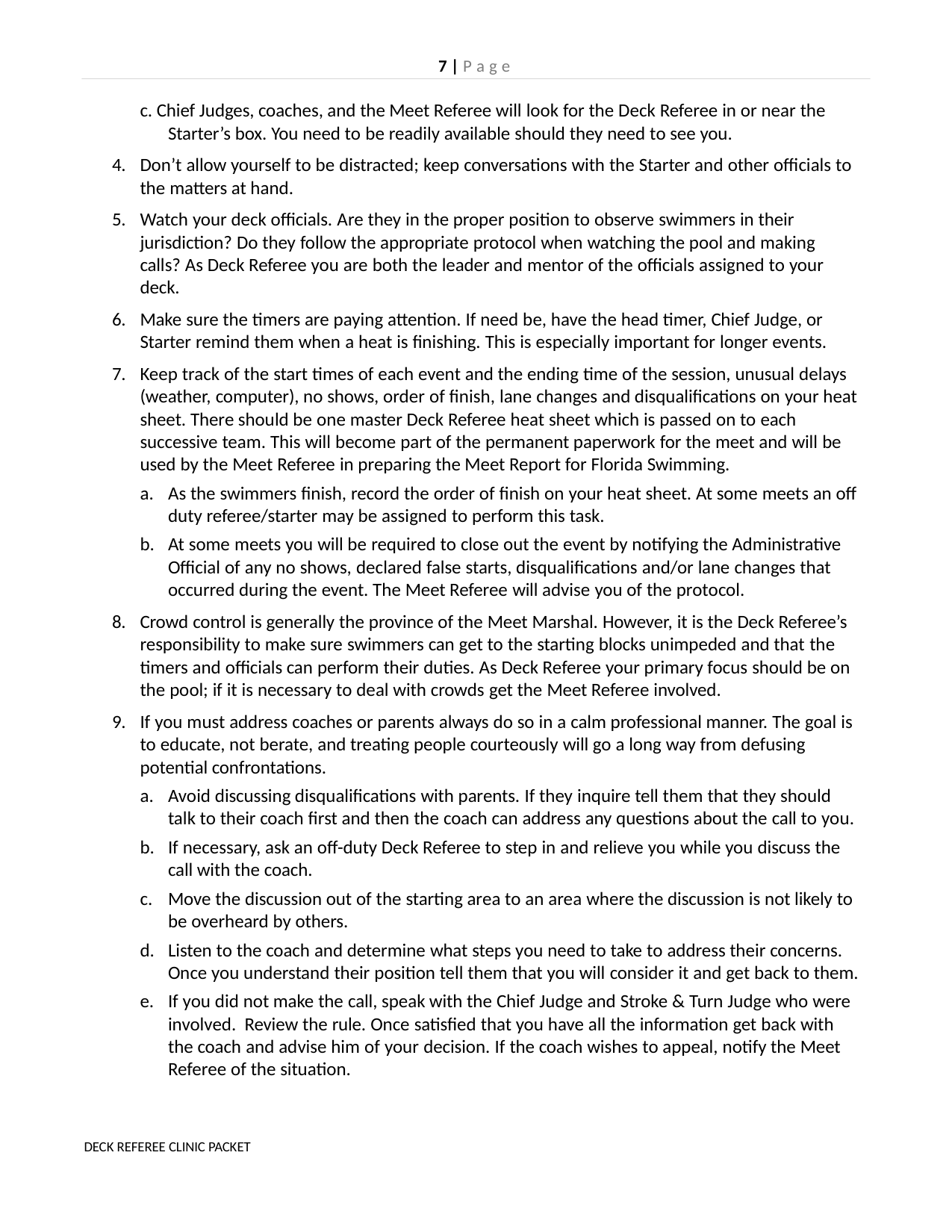

7 | P a g e

c. Chief Judges, coaches, and the Meet Referee will look for the Deck Referee in or near the  Starter’s box. You need to be readily available should they need to see you.
Don’t allow yourself to be distracted; keep conversations with the Starter and other officials to  the matters at hand.
Watch your deck officials. Are they in the proper position to observe swimmers in their  jurisdiction? Do they follow the appropriate protocol when watching the pool and making  calls? As Deck Referee you are both the leader and mentor of the officials assigned to your  deck.
Make sure the timers are paying attention. If need be, have the head timer, Chief Judge, or  Starter remind them when a heat is finishing. This is especially important for longer events.
Keep track of the start times of each event and the ending time of the session, unusual delays  (weather, computer), no shows, order of finish, lane changes and disqualifications on your heat  sheet. There should be one master Deck Referee heat sheet which is passed on to each  successive team. This will become part of the permanent paperwork for the meet and will be  used by the Meet Referee in preparing the Meet Report for Florida Swimming.
As the swimmers finish, record the order of finish on your heat sheet. At some meets an off  duty referee/starter may be assigned to perform this task.
At some meets you will be required to close out the event by notifying the Administrative  Official of any no shows, declared false starts, disqualifications and/or lane changes that  occurred during the event. The Meet Referee will advise you of the protocol.
Crowd control is generally the province of the Meet Marshal. However, it is the Deck Referee’s  responsibility to make sure swimmers can get to the starting blocks unimpeded and that the  timers and officials can perform their duties. As Deck Referee your primary focus should be on  the pool; if it is necessary to deal with crowds get the Meet Referee involved.
If you must address coaches or parents always do so in a calm professional manner. The goal is  to educate, not berate, and treating people courteously will go a long way from defusing  potential confrontations.
Avoid discussing disqualifications with parents. If they inquire tell them that they should  talk to their coach first and then the coach can address any questions about the call to you.
If necessary, ask an off-duty Deck Referee to step in and relieve you while you discuss the  call with the coach.
Move the discussion out of the starting area to an area where the discussion is not likely to  be overheard by others.
Listen to the coach and determine what steps you need to take to address their concerns.  Once you understand their position tell them that you will consider it and get back to them.
If you did not make the call, speak with the Chief Judge and Stroke & Turn Judge who were  involved. Review the rule. Once satisfied that you have all the information get back with  the coach and advise him of your decision. If the coach wishes to appeal, notify the Meet  Referee of the situation.
DECK REFEREE CLINIC PACKET